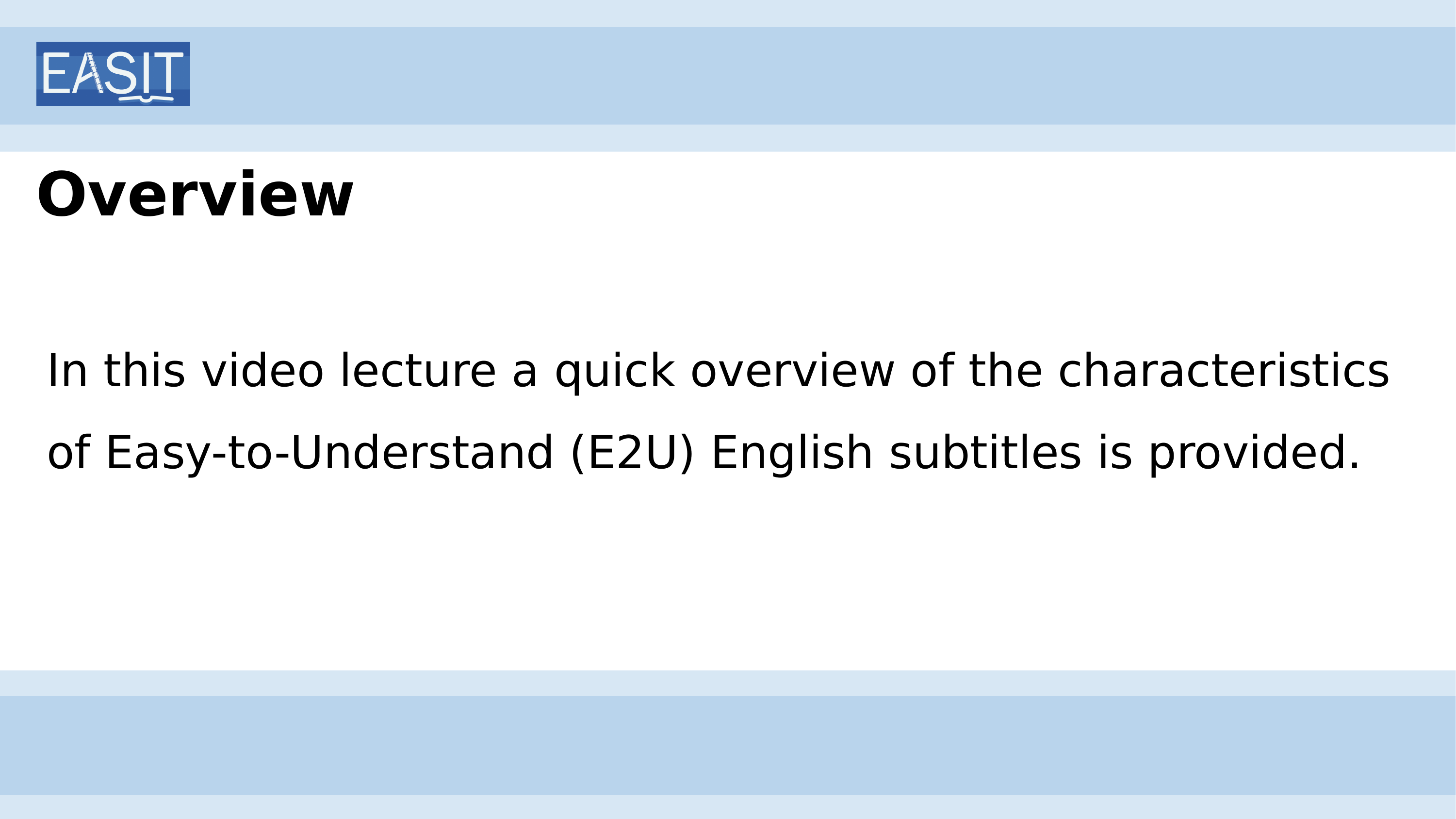

# Overview
In this video lecture a quick overview of the characteristics of Easy-to-Understand (E2U) English subtitles is provided.